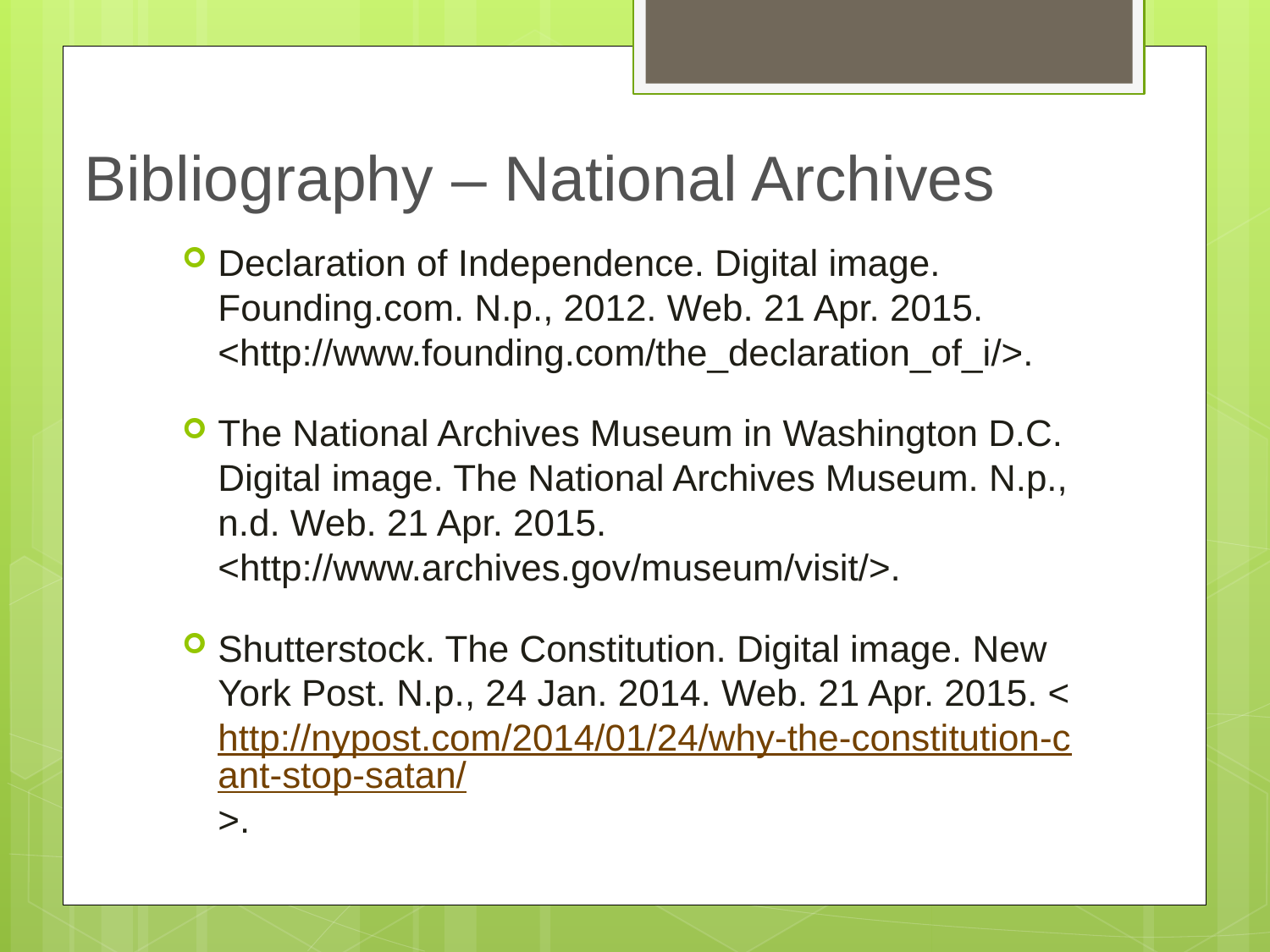

# Bibliography – National Archives
Declaration of Independence. Digital image. Founding.com. N.p., 2012. Web. 21 Apr. 2015. <http://www.founding.com/the_declaration_of_i/>.
The National Archives Museum in Washington D.C. Digital image. The National Archives Museum. N.p., n.d. Web. 21 Apr. 2015. <http://www.archives.gov/museum/visit/>.
Shutterstock. The Constitution. Digital image. New York Post. N.p., 24 Jan. 2014. Web. 21 Apr. 2015. <http://nypost.com/2014/01/24/why-the-constitution-cant-stop-satan/>.